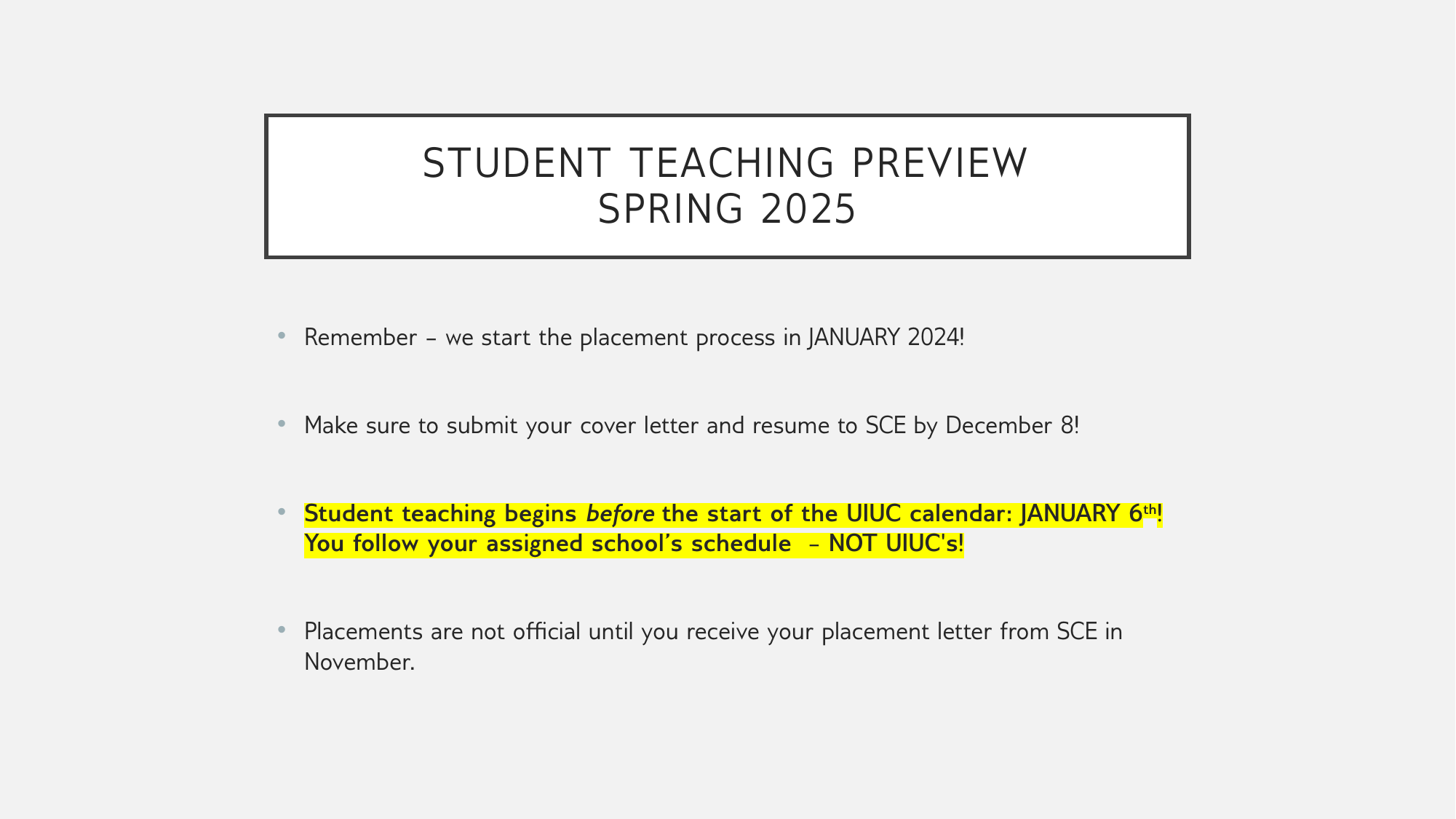

# Student Teaching Preview Spring 2025
Remember – we start the placement process in JANUARY 2024!

Make sure to submit your cover letter and resume to SCE by December 8!

Student teaching begins before the start of the UIUC calendar: JANUARY 6th! You follow your assigned school’s schedule  – NOT UIUC's!

Placements are not official until you receive your placement letter from SCE in November.